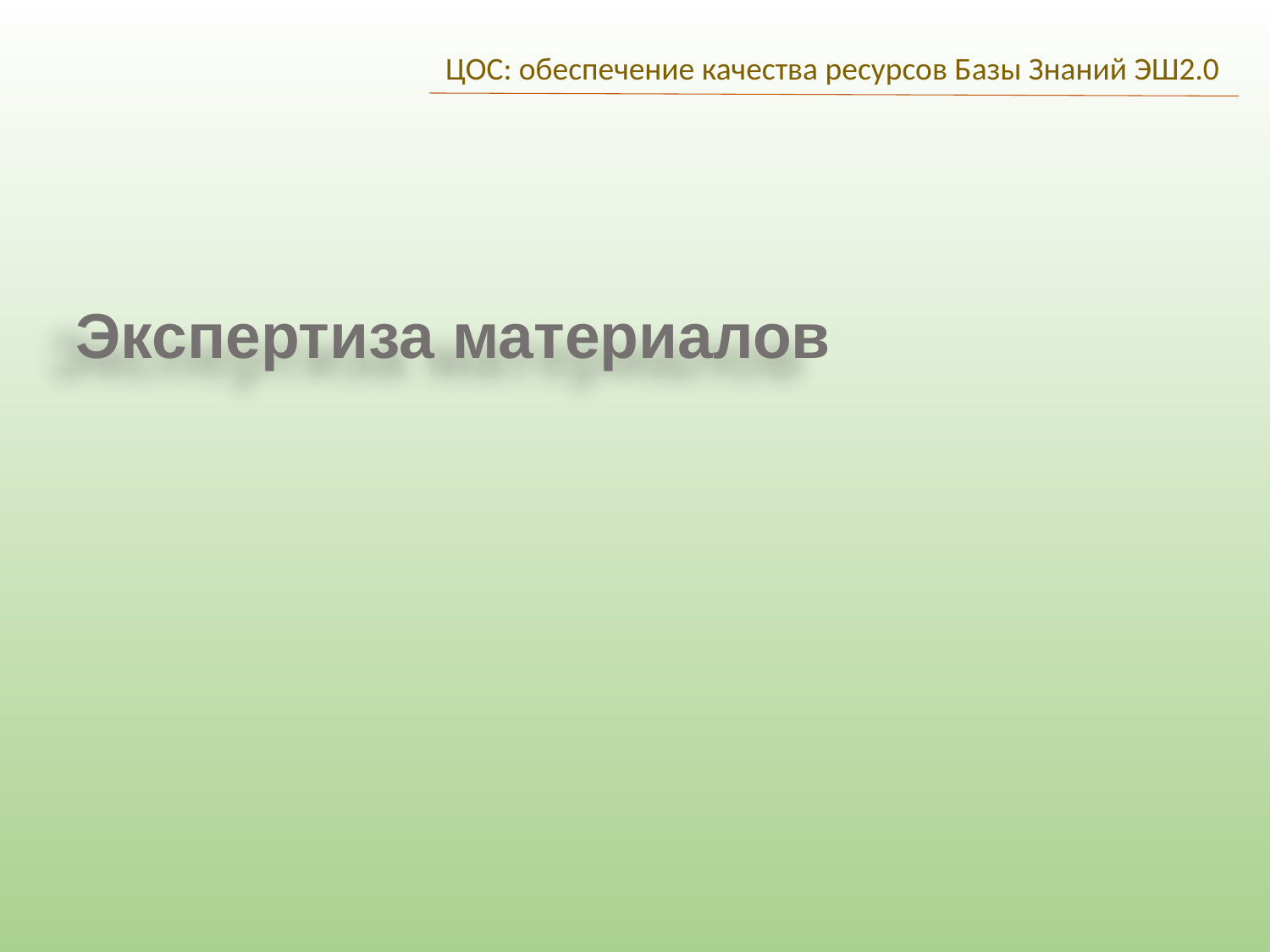

ЦОС: обеспечение качества ресурсов Базы Знаний ЭШ2.0
Экспертиза материалов